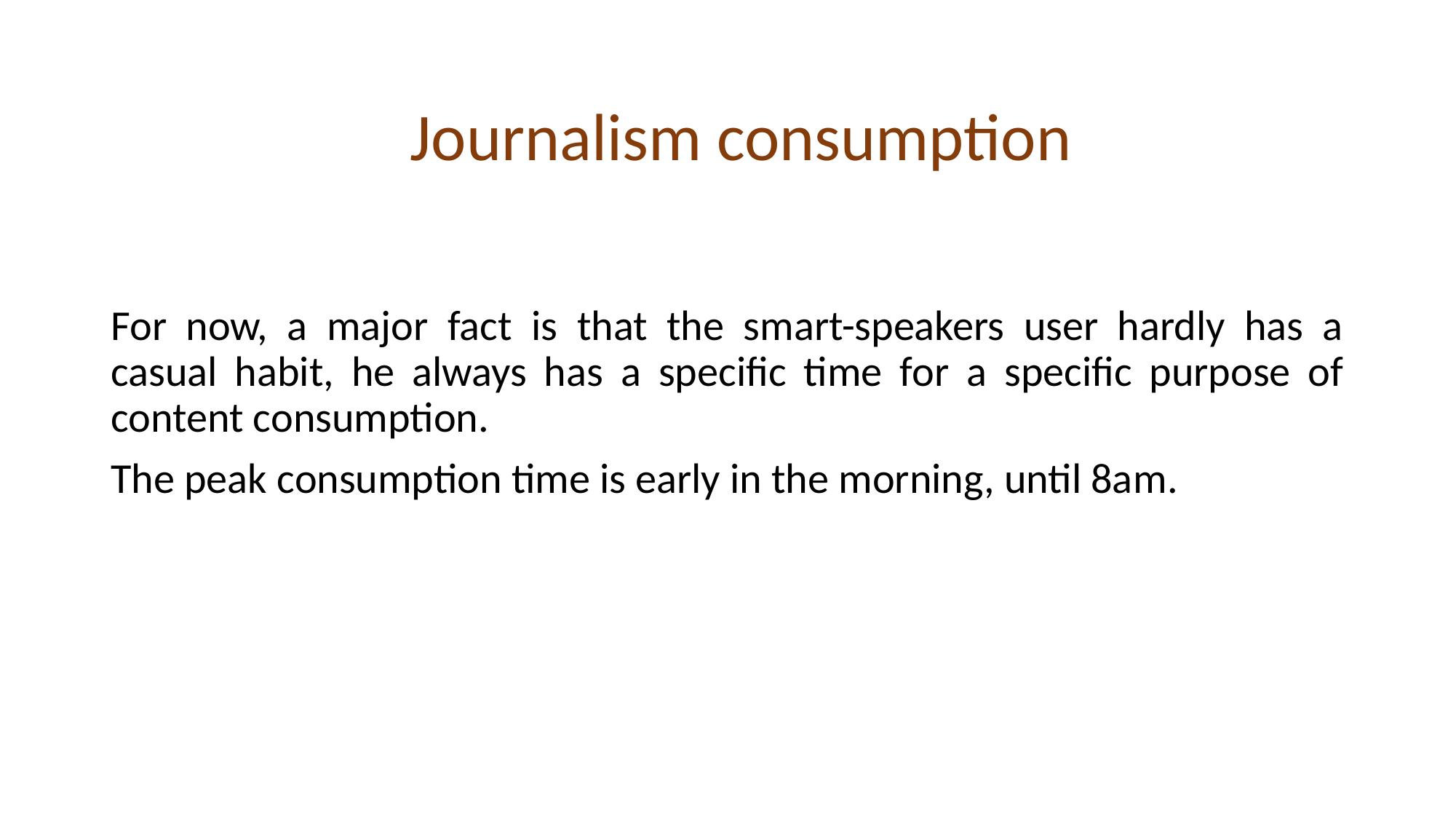

Journalism consumption
For now, a major fact is that the smart-speakers user hardly has a casual habit, he always has a specific time for a specific purpose of content consumption.
The peak consumption time is early in the morning, until 8am.